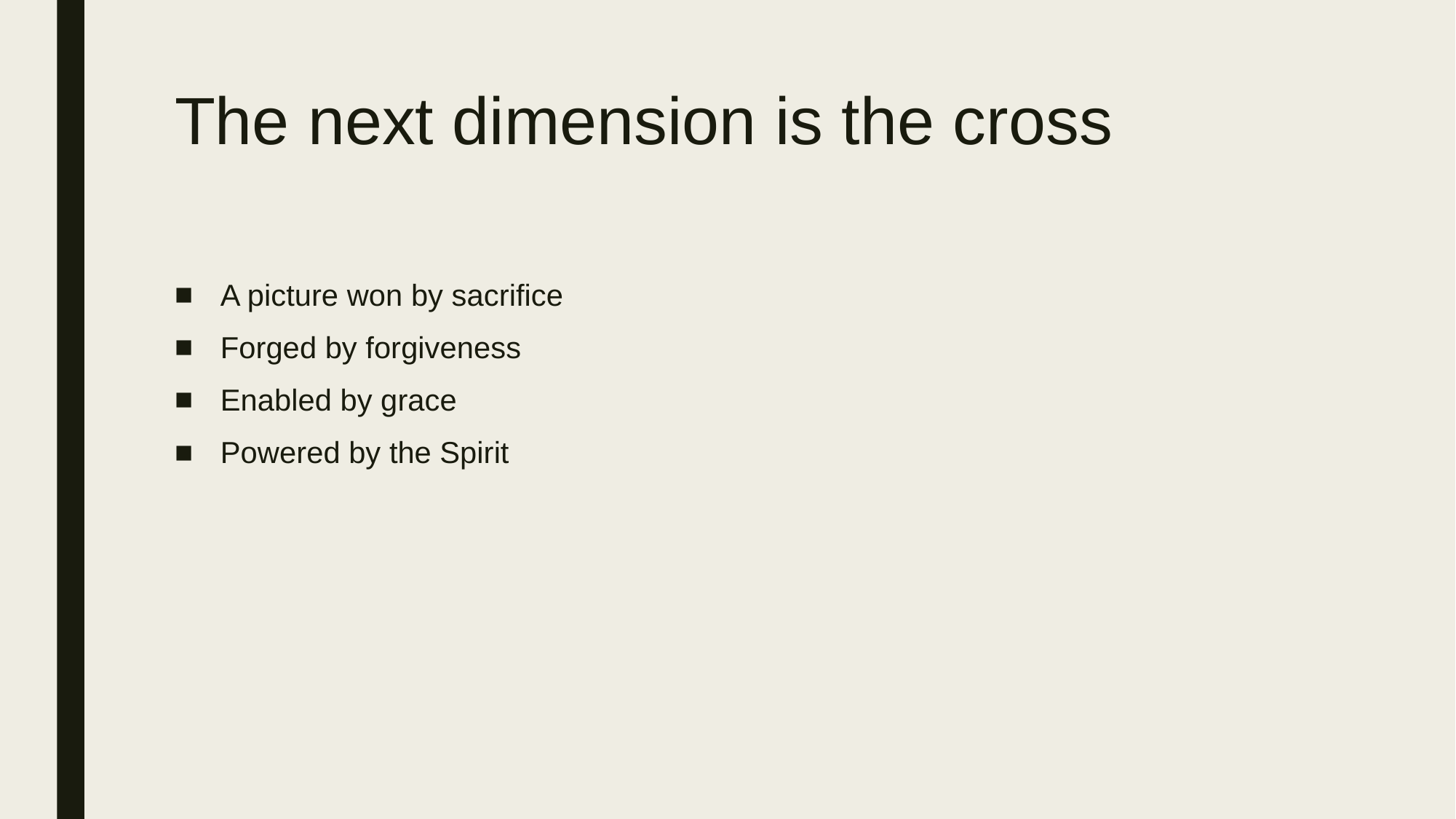

# The next dimension is the cross
A picture won by sacrifice
Forged by forgiveness
Enabled by grace
Powered by the Spirit